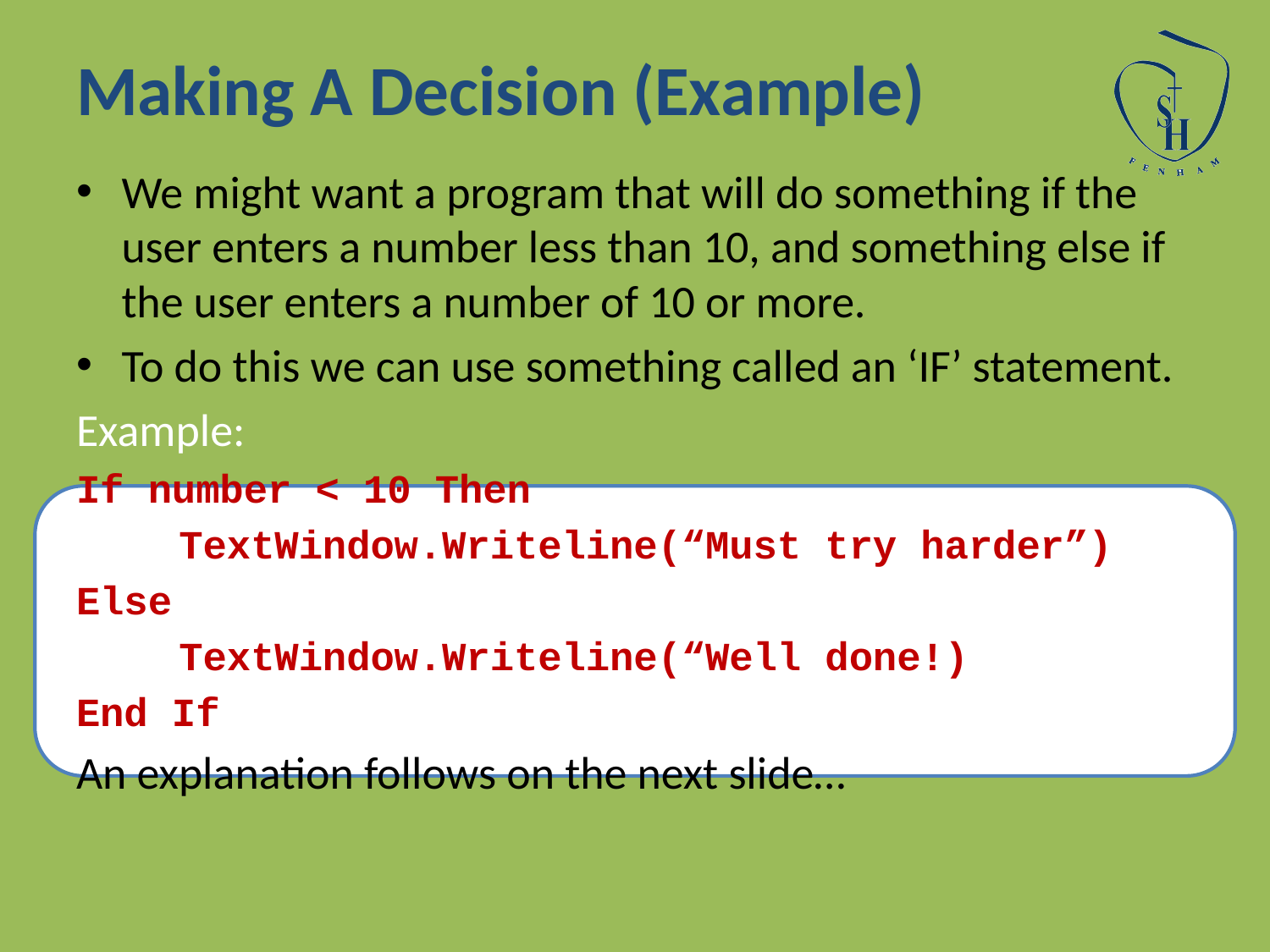

# Making A Decision (Example)
We might want a program that will do something if the user enters a number less than 10, and something else if the user enters a number of 10 or more.
To do this we can use something called an ‘IF’ statement.
Example:
If number < 10 Then
	TextWindow.Writeline(“Must try harder”)
Else
	TextWindow.Writeline(“Well done!)
End If
An explanation follows on the next slide…